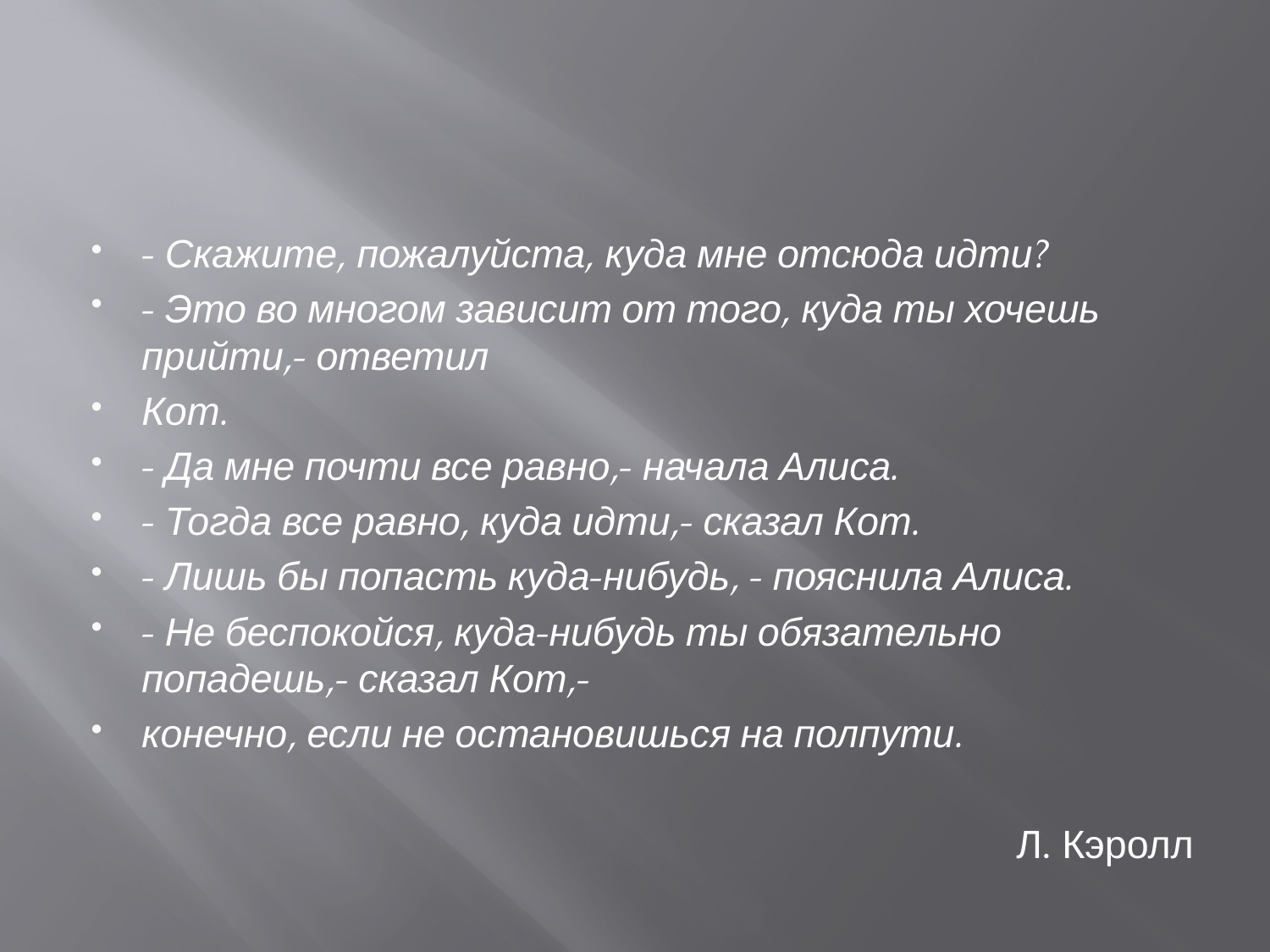

#
- Скажите, пожалуйста, куда мне отсюда идти?
- Это во многом зависит от того, куда ты хочешь прийти,- ответил
Кот.
- Да мне почти все равно,- начала Алиса.
- Тогда все равно, куда идти,- сказал Кот.
- Лишь бы попасть куда-нибудь, - пояснила Алиса.
- Не беспокойся, куда-нибудь ты обязательно попадешь,- сказал Кот,-
конечно, если не остановишься на полпути.

Л. Кэролл